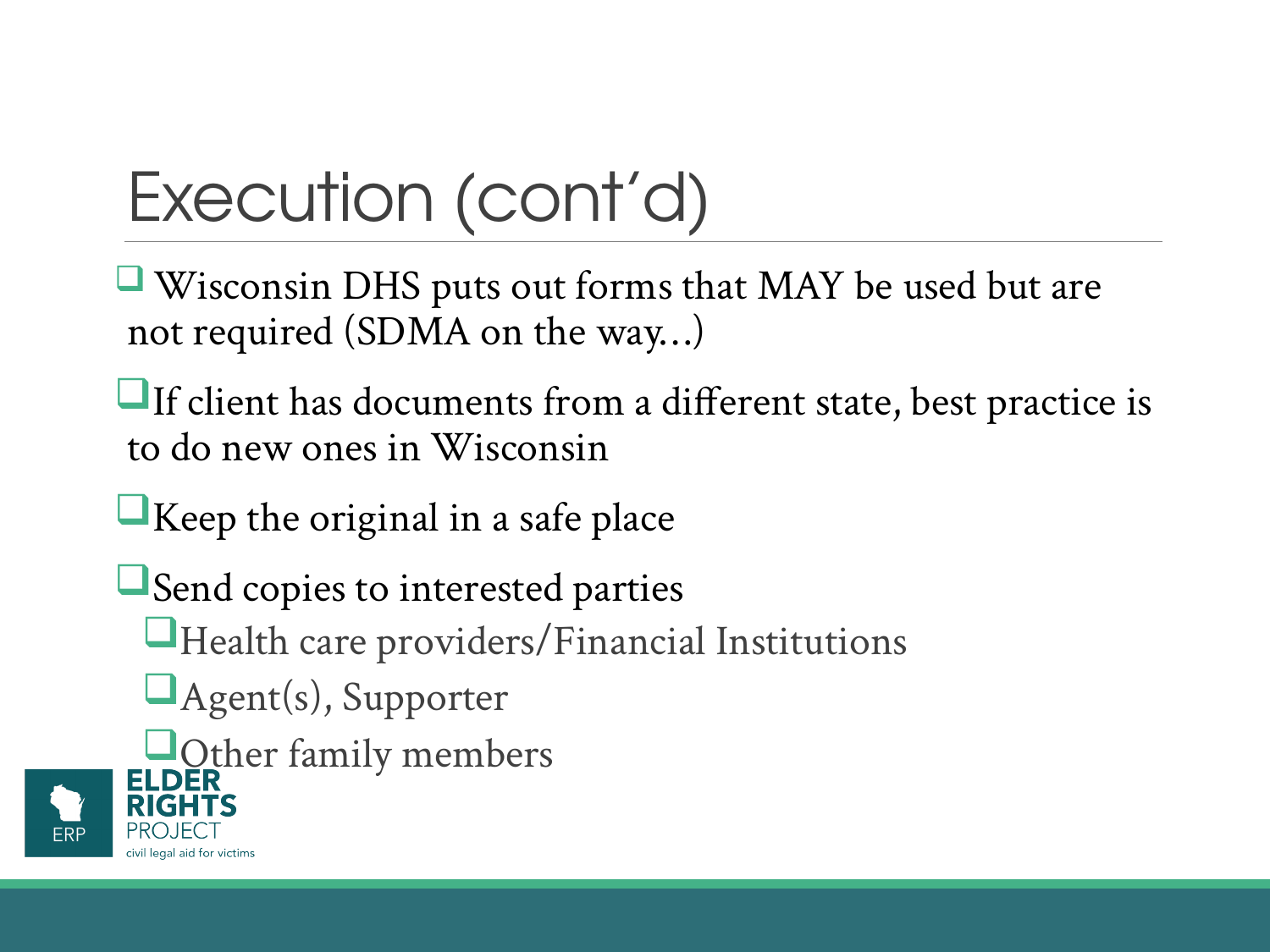

# Execution (cont’d)
 Wisconsin DHS puts out forms that MAY be used but are not required (SDMA on the way…)
If client has documents from a different state, best practice is to do new ones in Wisconsin
Keep the original in a safe place
Send copies to interested parties
Health care providers/Financial Institutions
Agent(s), Supporter
Other family members